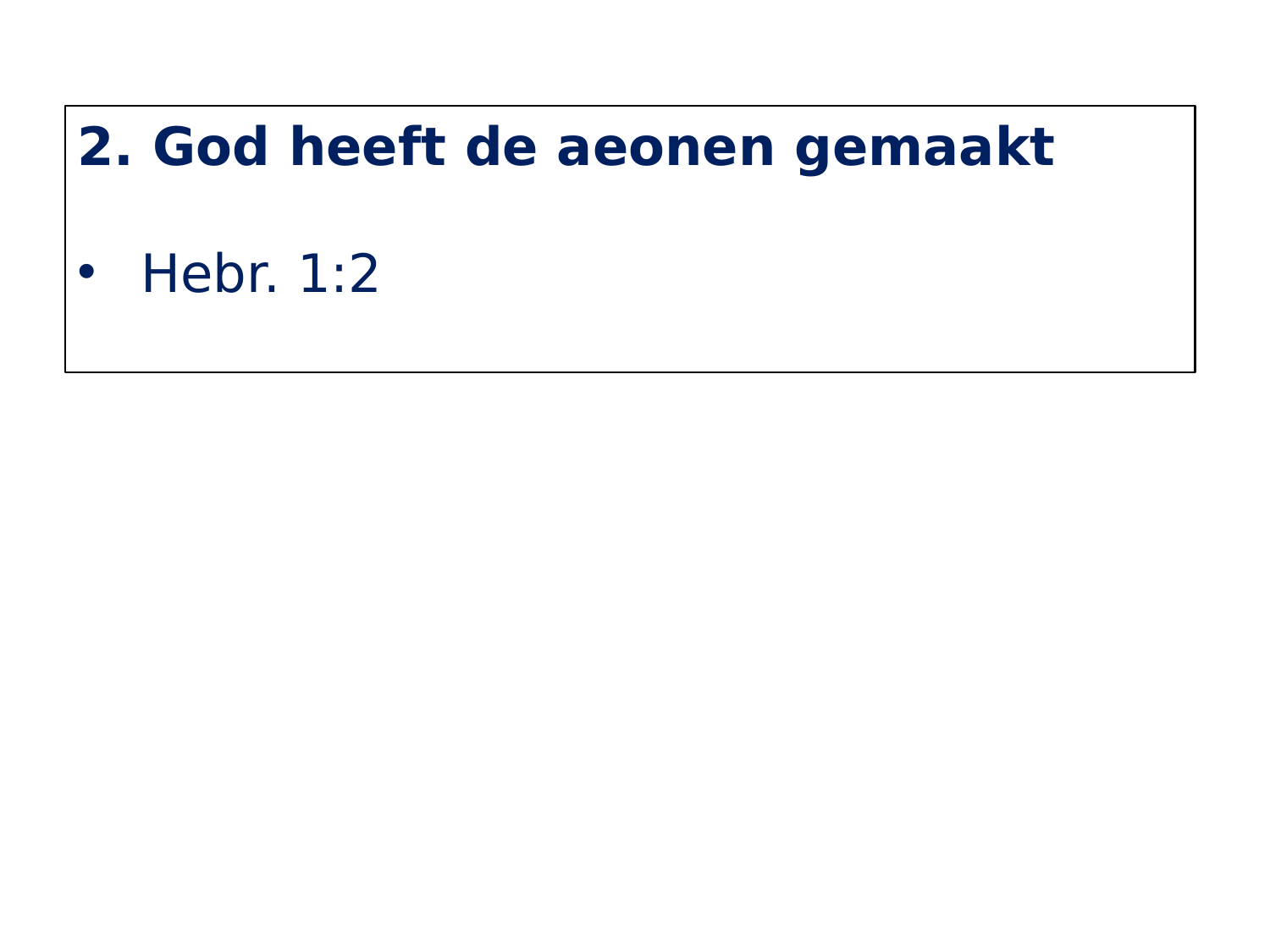

2. God heeft de aeonen gemaakt

Hebr. 1:2